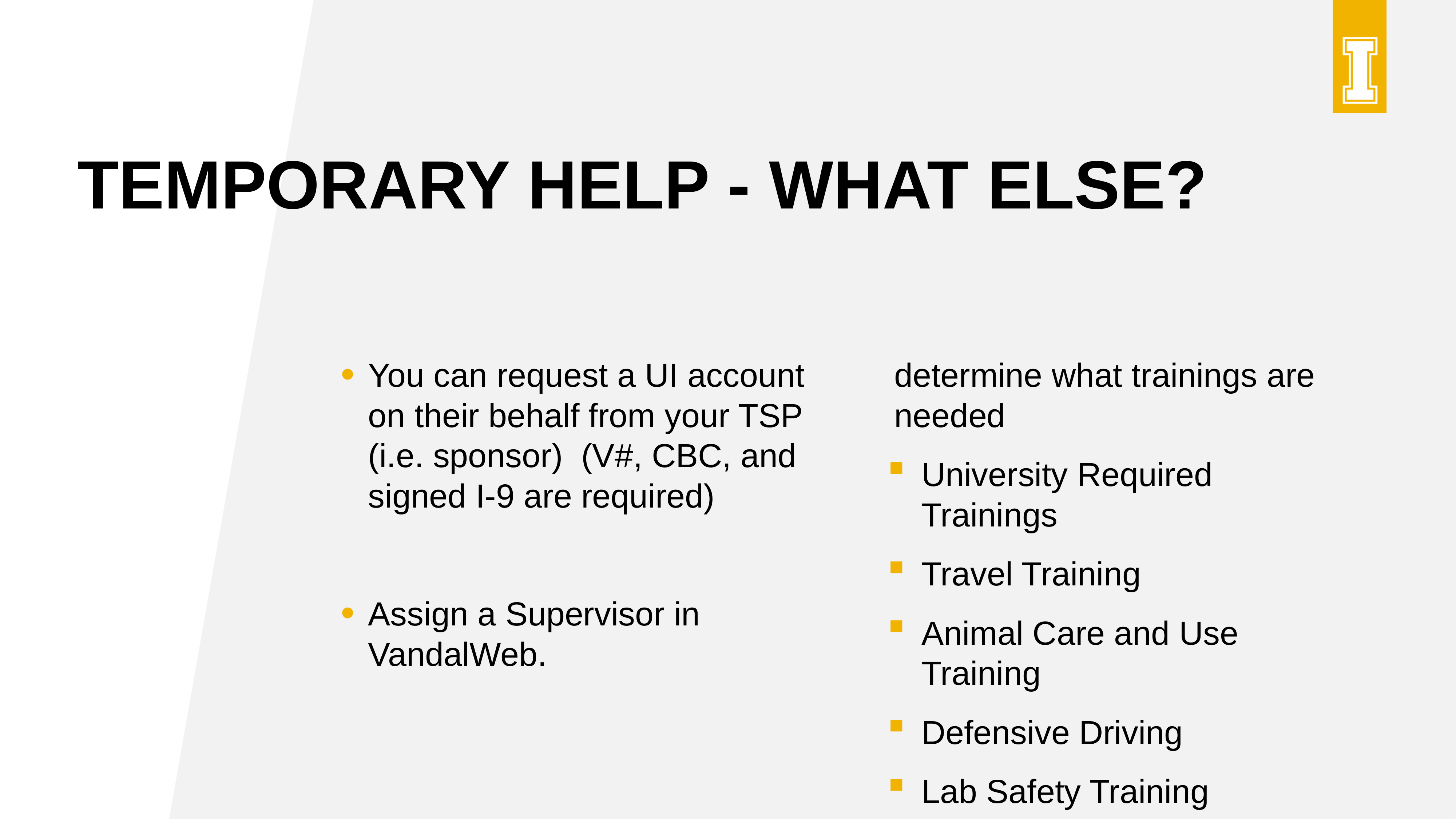

# Temporary Help - What else?
You can request a UI account on their behalf from your TSP (i.e. sponsor)  (V#, CBC, and signed I-9 are required)

Assign a Supervisor in VandalWeb.

Speak with Supervisor to determine what trainings are needed
University Required Trainings
Travel Training
Animal Care and Use Training
Defensive Driving
Lab Safety Training